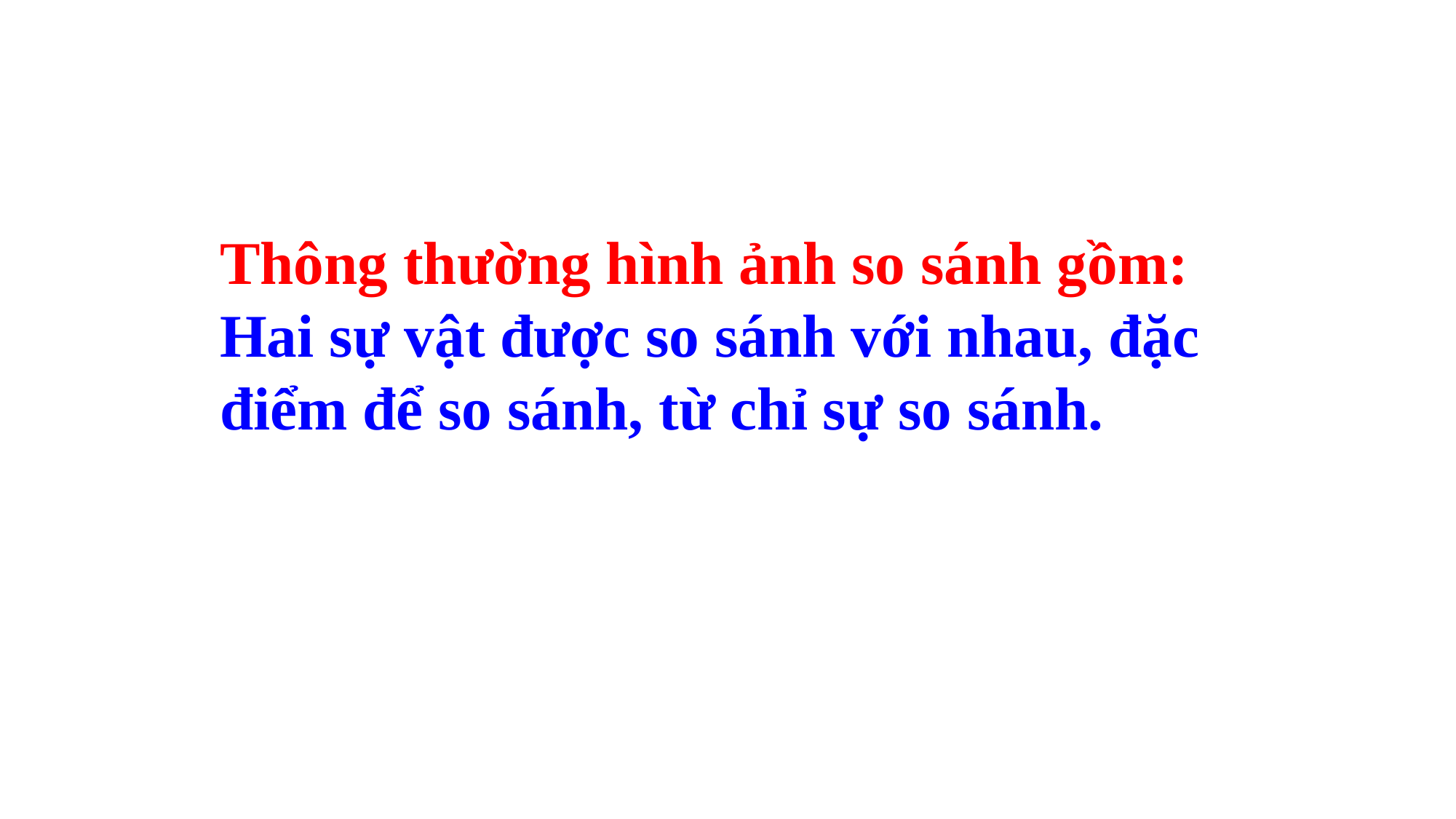

Thông thường hình ảnh so sánh gồm: Hai sự vật được so sánh với nhau, đặc điểm để so sánh, từ chỉ sự so sánh.